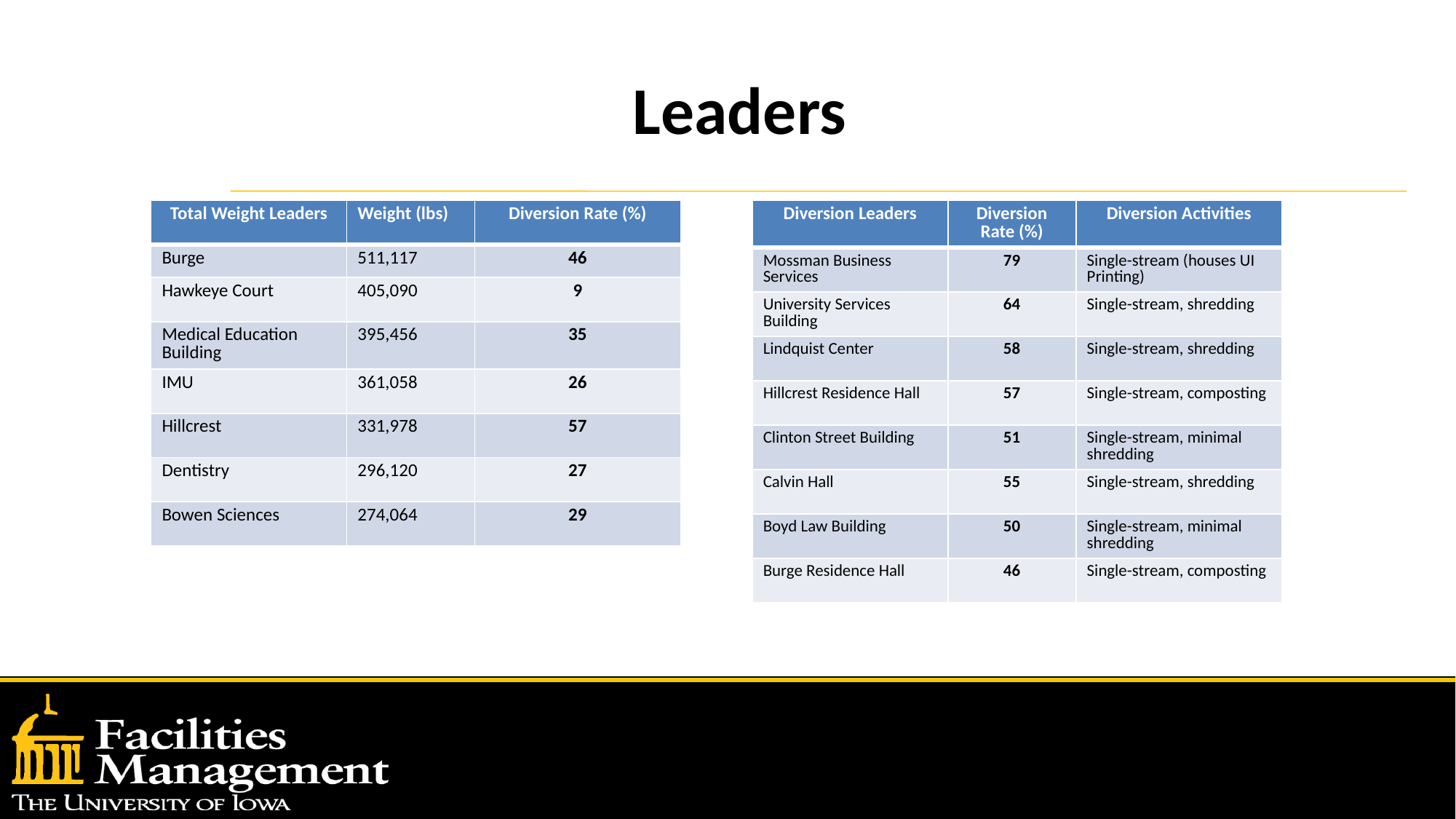

# Leaders
| Total Weight Leaders | Weight (lbs) | Diversion Rate (%) |
| --- | --- | --- |
| Burge | 511,117 | 46 |
| Hawkeye Court | 405,090 | 9 |
| Medical Education Building | 395,456 | 35 |
| IMU | 361,058 | 26 |
| Hillcrest | 331,978 | 57 |
| Dentistry | 296,120 | 27 |
| Bowen Sciences | 274,064 | 29 |
| Diversion Leaders | Diversion Rate (%) | Diversion Activities |
| --- | --- | --- |
| Mossman Business Services | 79 | Single-stream (houses UI Printing) |
| University Services Building | 64 | Single-stream, shredding |
| Lindquist Center | 58 | Single-stream, shredding |
| Hillcrest Residence Hall | 57 | Single-stream, composting |
| Clinton Street Building | 51 | Single-stream, minimal shredding |
| Calvin Hall | 55 | Single-stream, shredding |
| Boyd Law Building | 50 | Single-stream, minimal shredding |
| Burge Residence Hall | 46 | Single-stream, composting |